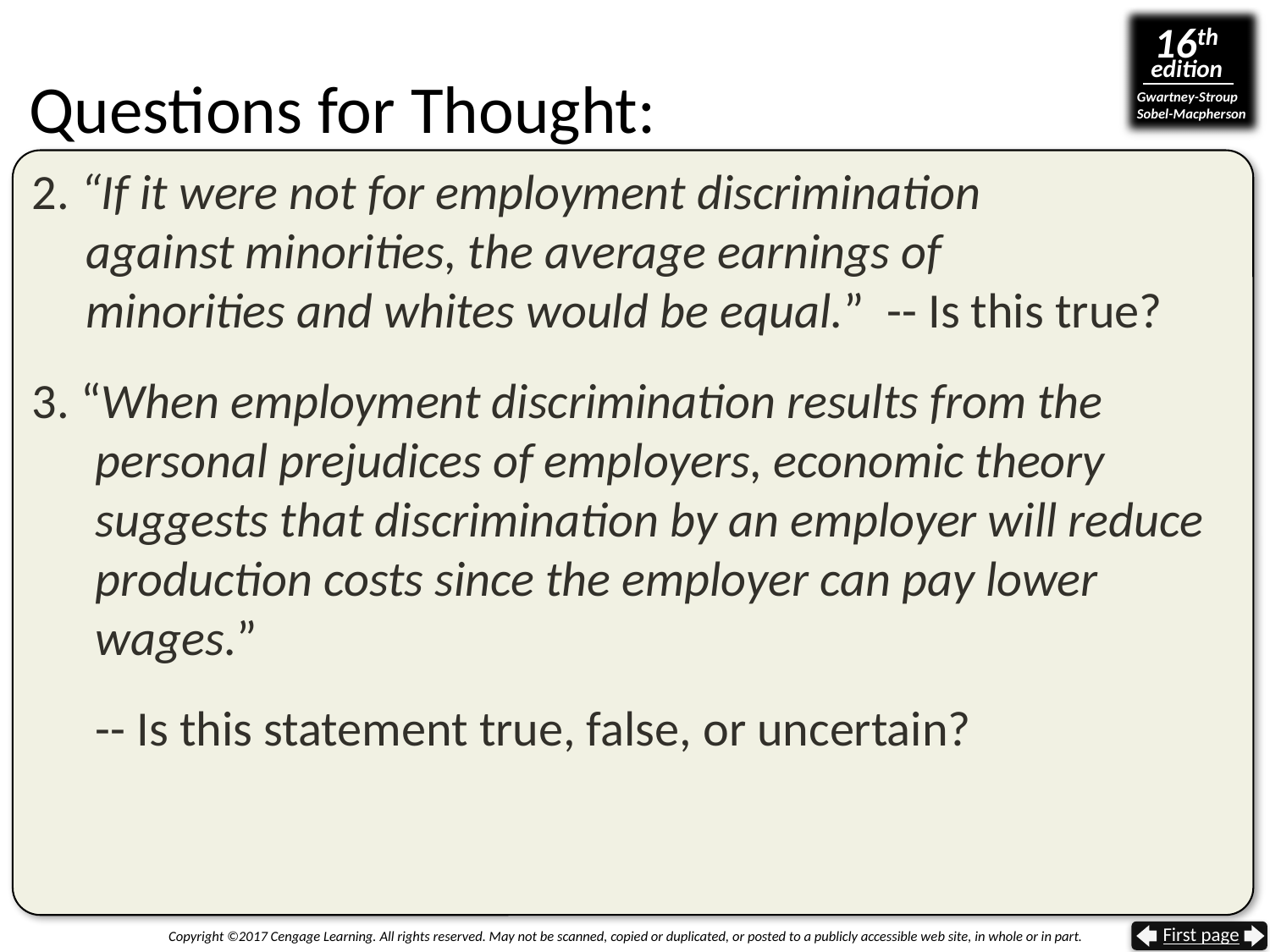

# Questions for Thought:
2. “If it were not for employment discrimination
  against minorities, the average earnings of
  minorities and whites would be equal.”  -- Is this true?
3. “When employment discrimination results from the personal prejudices of employers, economic theory suggests that discrimination by an employer will reduce production costs since the employer can pay lower wages.”
-- Is this statement true, false, or uncertain?